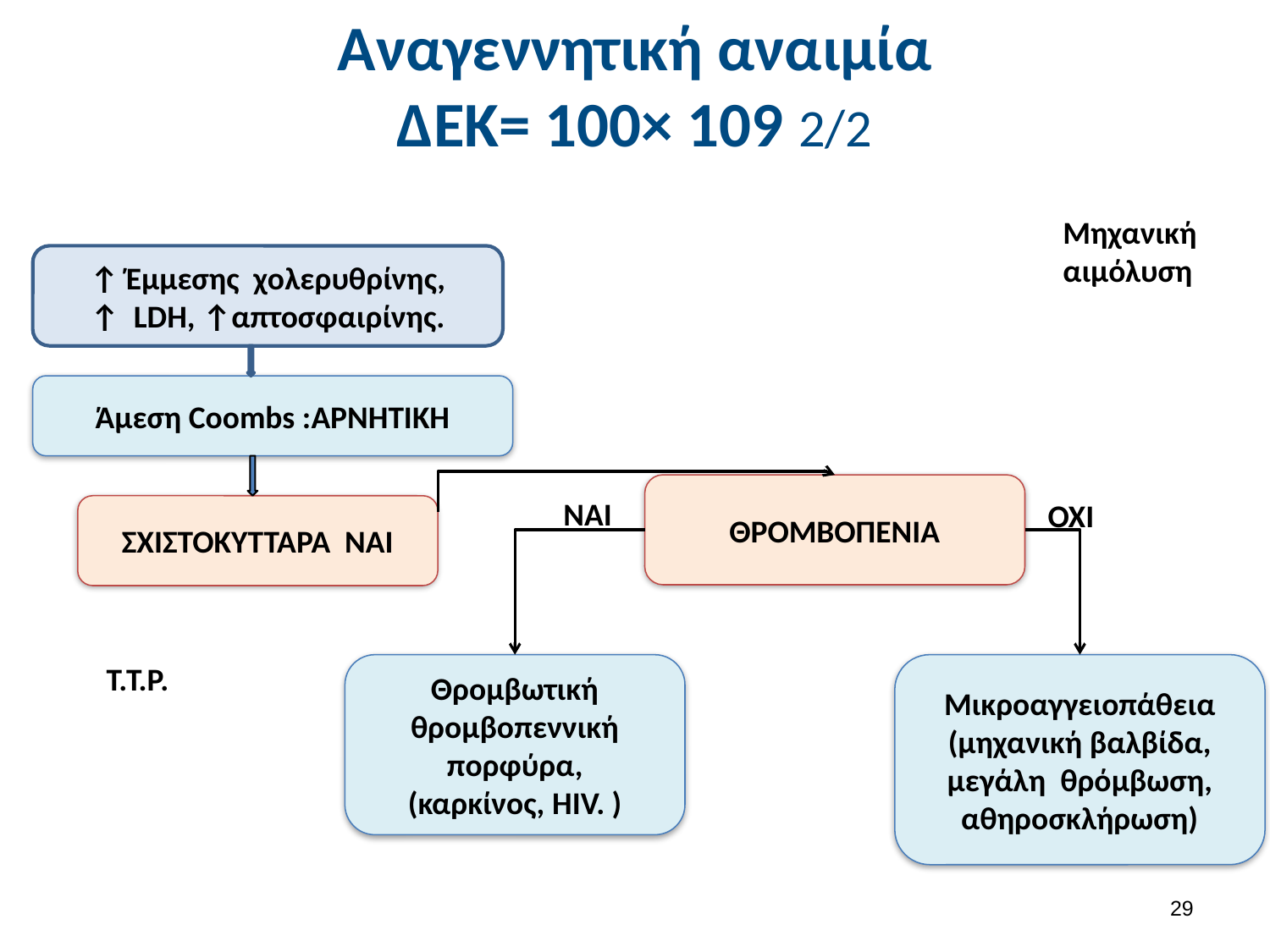

# Αναγεννητική αναιμία ΔΕΚ= 100× 109 2/2
Μηχανική αιμόλυση
↑ Έμμεσης  χολερυθρίνης,
↑  LDH, ↑απτοσφαιρίνης.

Άμεση Coombs :ΑΡΝΗΤΙΚΗ

ΘΡΟΜΒΟΠΕΝΙΑ
ΝΑΙ
ΟΧΙ
ΣΧΙΣΤΟΚΥΤΤΑΡΑ  ΝΑΙ
Τ.Τ.Ρ.
Θρομβωτική θρομβοπεννική πορφύρα,
(καρκίνος, HIV. )
Μικροαγγειοπάθεια
(μηχανική βαλβίδα,
μεγάλη  θρόμβωση,
αθηροσκλήρωση)
29